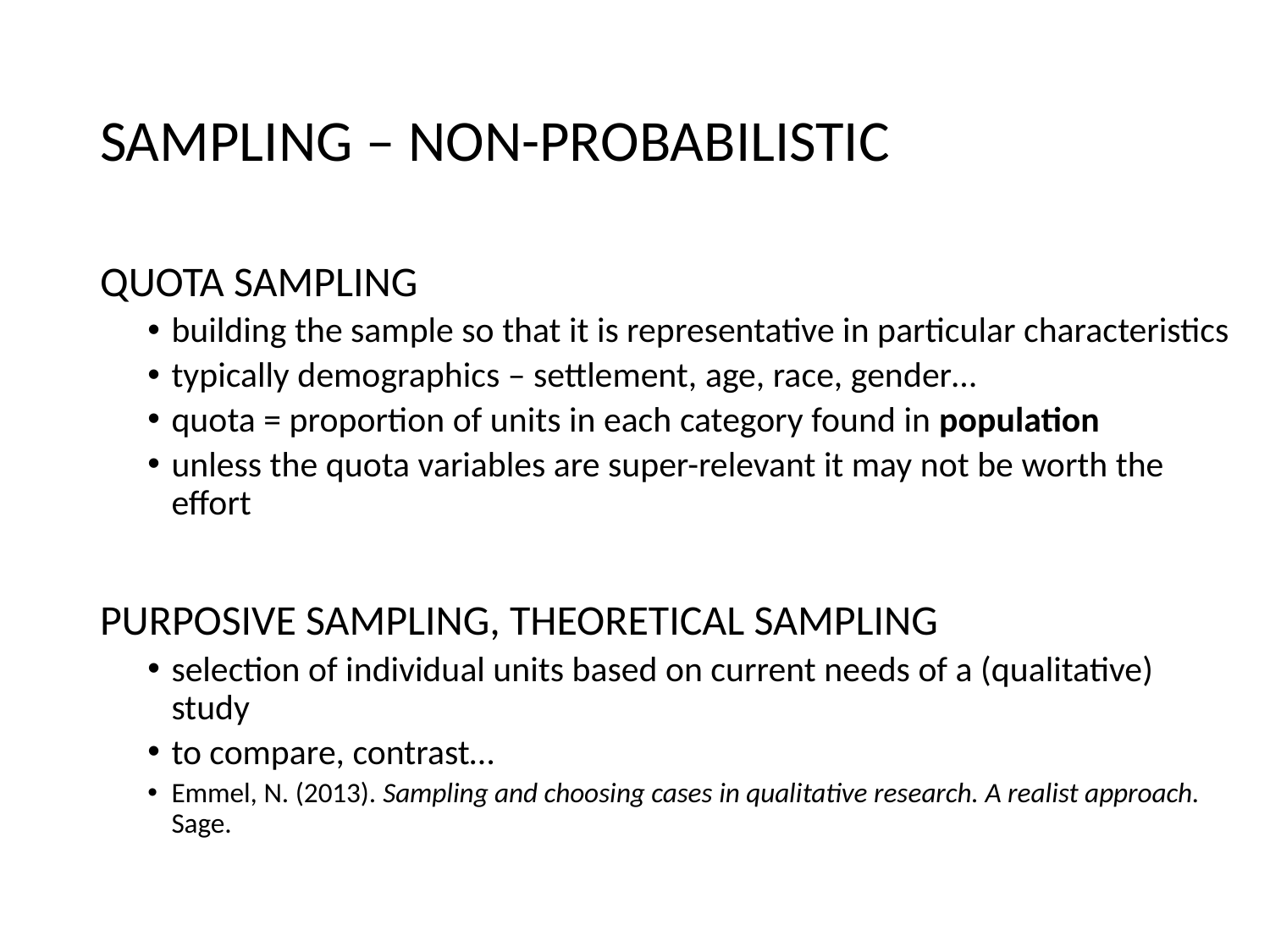

# SAMPLING – NON-PROBABILISTIC
QUOTA SAMPLING
building the sample so that it is representative in particular characteristics
typically demographics – settlement, age, race, gender…
quota = proportion of units in each category found in population
unless the quota variables are super-relevant it may not be worth the effort

PURPOSIVE SAMPLING, THEORETICAL SAMPLING
selection of individual units based on current needs of a (qualitative) study
to compare, contrast…
Emmel, N. (2013). Sampling and choosing cases in qualitative research. A realist approach. Sage.